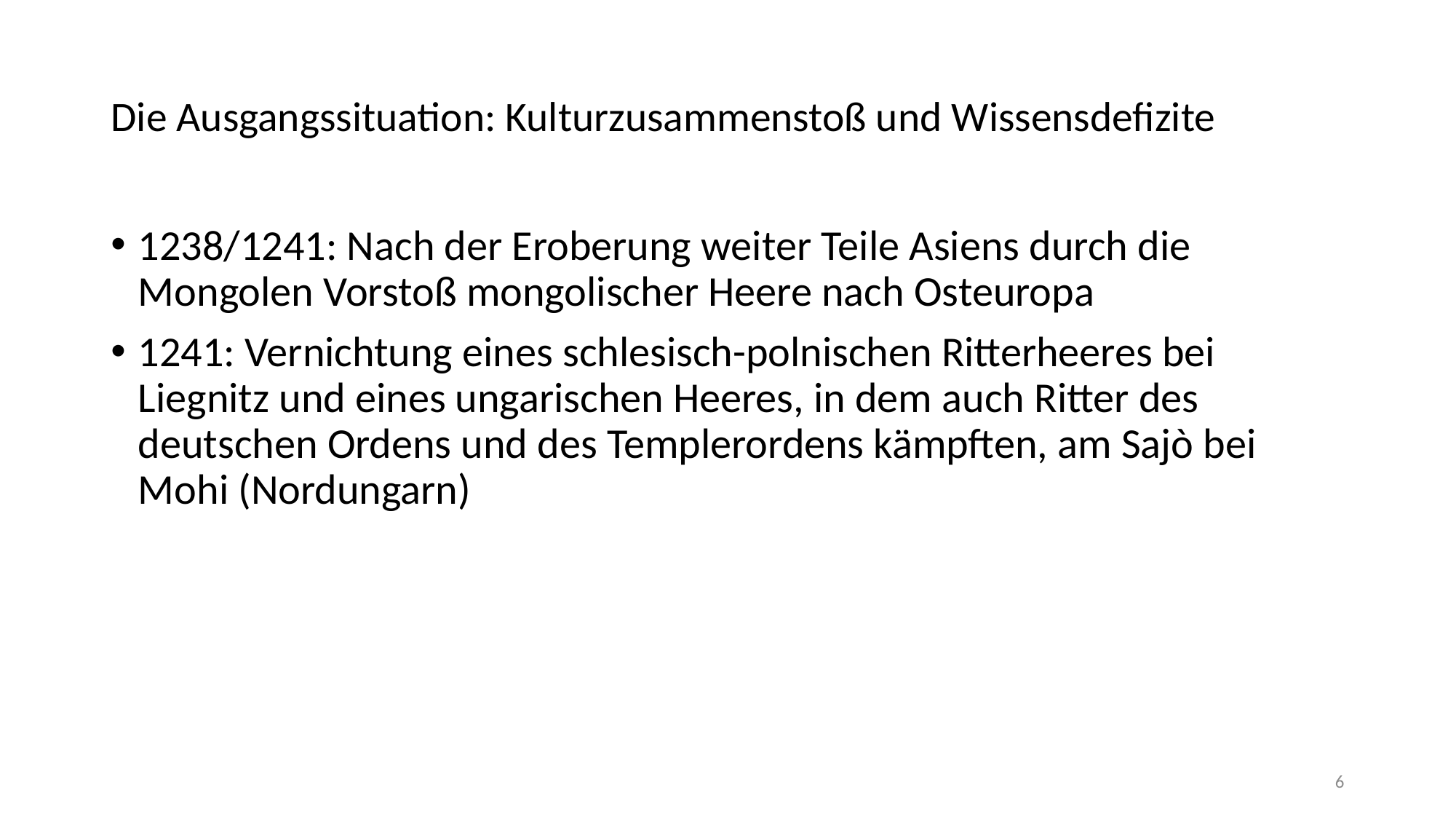

# Die Ausgangssituation: Kulturzusammenstoß und Wissensdefizite
1238/1241: Nach der Eroberung weiter Teile Asiens durch die Mongolen Vorstoß mongolischer Heere nach Osteuropa
1241: Vernichtung eines schlesisch-polnischen Ritterheeres bei Liegnitz und eines ungarischen Heeres, in dem auch Ritter des deutschen Ordens und des Templerordens kämpften, am Sajò bei Mohi (Nordungarn)

6